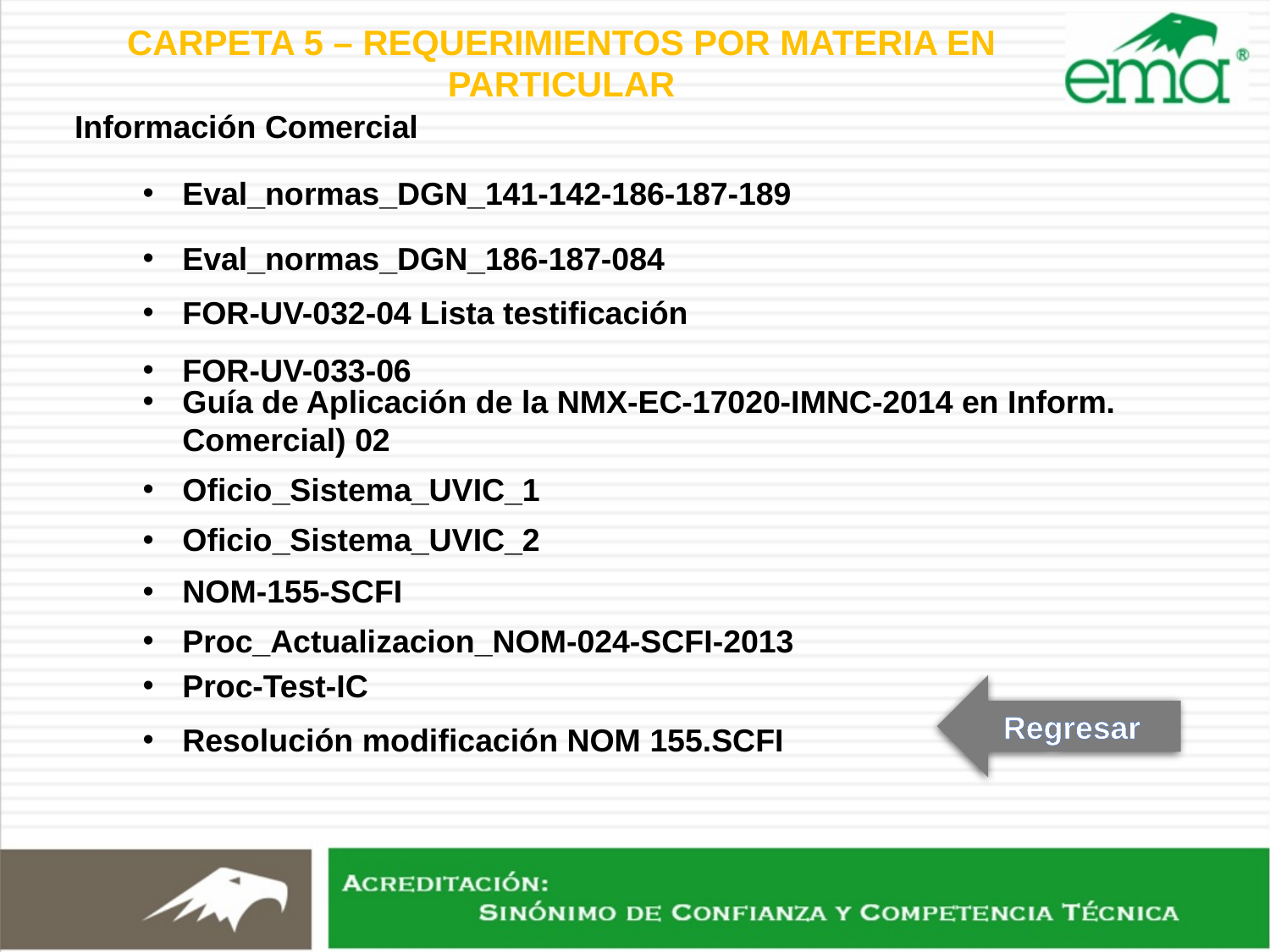

CARPETA 5 – REQUERIMIENTOS POR MATERIA EN PARTICULAR
Información Comercial
Eval_normas_DGN_141-142-186-187-189
Eval_normas_DGN_186-187-084
FOR-UV-032-04 Lista testificación
FOR-UV-033-06
Guía de Aplicación de la NMX-EC-17020-IMNC-2014 en Inform. Comercial) 02
Oficio_Sistema_UVIC_1
Oficio_Sistema_UVIC_2
NOM-155-SCFI
Proc_Actualizacion_NOM-024-SCFI-2013
Proc-Test-IC
Regresar
Resolución modificación NOM 155.SCFI